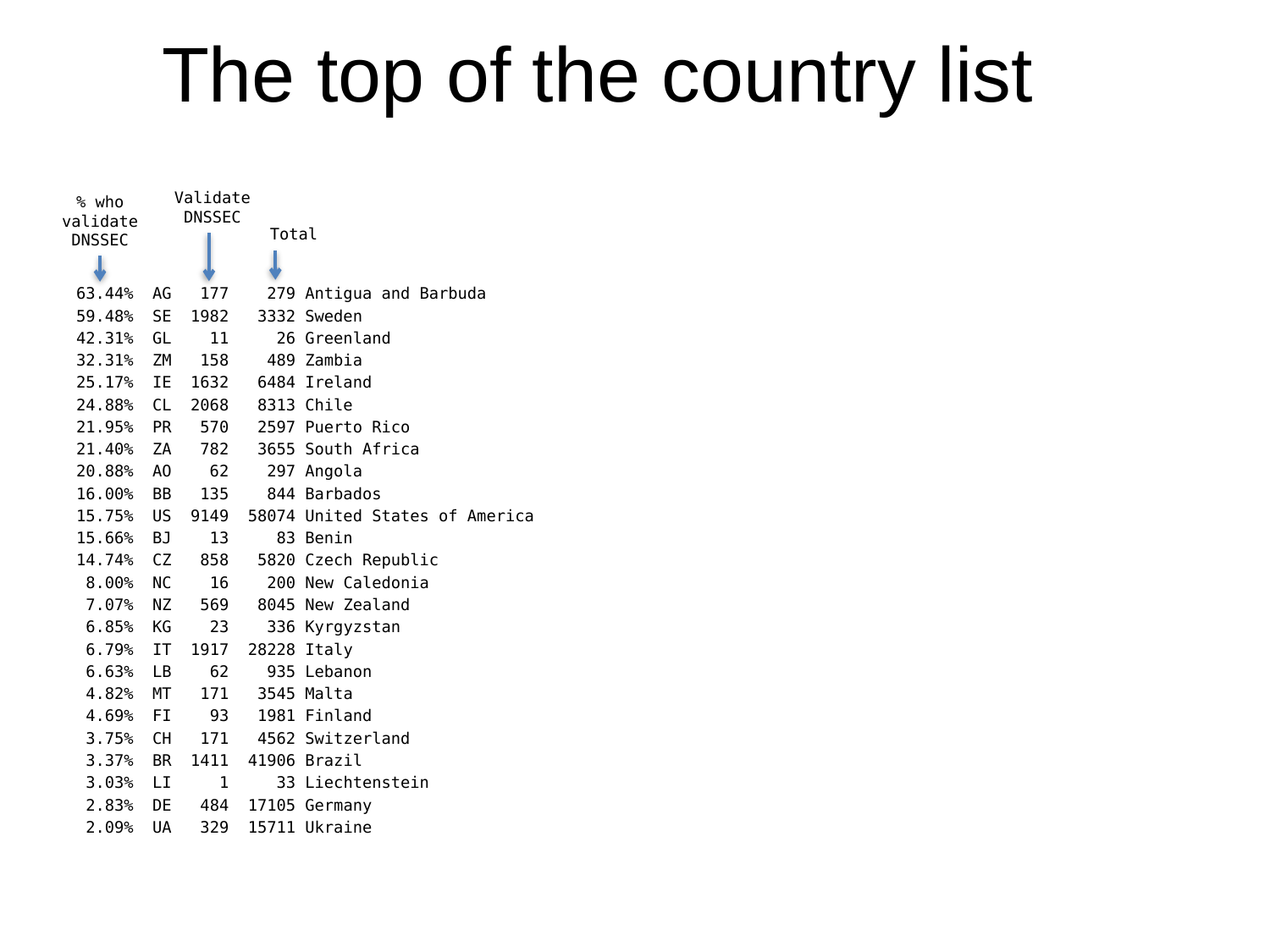

# The top of the country list

63.44%  AG   177    279 Antigua and Barbuda
59.48%  SE  1982   3332 Sweden
42.31%  GL    11     26 Greenland
32.31%  ZM   158    489 Zambia
25.17%  IE  1632   6484 Ireland
24.88%  CL  2068   8313 Chile
21.95%  PR   570   2597 Puerto Rico
21.40%  ZA   782   3655 South Africa
20.88%  AO    62    297 Angola
16.00%  BB   135    844 Barbados
15.75%  US  9149  58074 United States of America
15.66%  BJ    13     83 Benin
14.74%  CZ   858   5820 Czech Republic
 8.00%  NC    16    200 New Caledonia
 7.07%  NZ   569   8045 New Zealand
 6.85%  KG    23    336 Kyrgyzstan
 6.79%  IT  1917  28228 Italy
 6.63%  LB    62    935 Lebanon
 4.82%  MT   171   3545 Malta
 4.69%  FI    93   1981 Finland
 3.75%  CH   171   4562 Switzerland
 3.37%  BR  1411  41906 Brazil
 3.03%  LI     1     33 Liechtenstein
 2.83%  DE   484  17105 Germany
 2.09%  UA   329  15711 Ukraine

Validate
DNSSEC
% who
validate
DNSSEC
Total